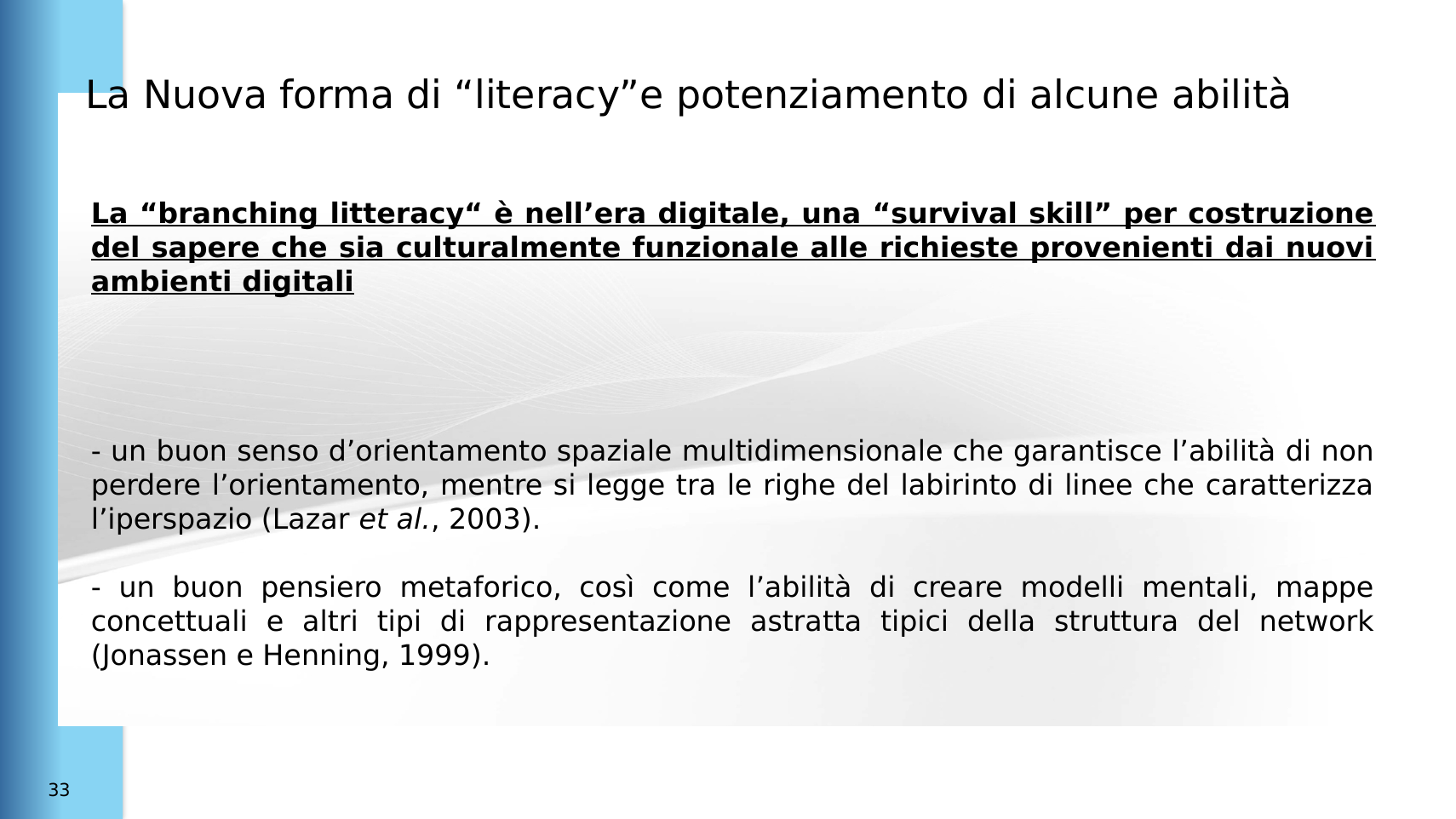

# La Nuova forma di “literacy”e potenziamento di alcune abilità
La “branching litteracy“ è nell’era digitale, una “survival skill” per costruzione del sapere che sia culturalmente funzionale alle richieste provenienti dai nuovi ambienti digitali

- un buon senso d’orientamento spaziale multidimensionale che garantisce l’abilità di non perdere l’orientamento, mentre si legge tra le righe del labirinto di linee che caratterizza l’iperspazio (Lazar et al., 2003).

- un buon pensiero metaforico, così come l’abilità di creare modelli mentali, mappe concettuali e altri tipi di rappresentazione astratta tipici della struttura del network (Jonassen e Henning, 1999).

33